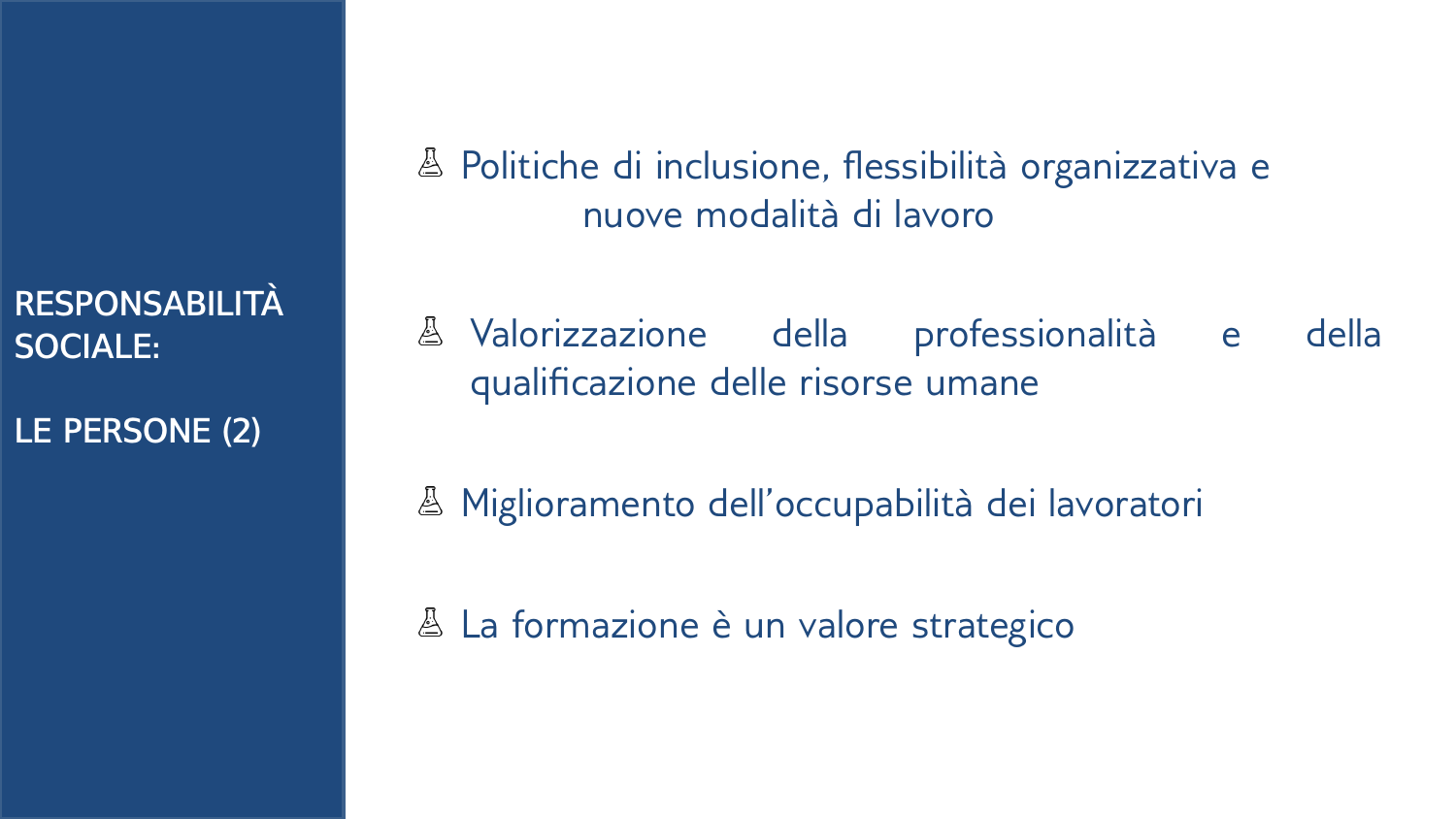

Politiche di inclusione, flessibilità organizzativa e                    nuove modalità di lavoro
RESPONSABILITÀ SOCIALE:

LE PERSONE (2)
Valorizzazione della professionalità e della qualificazione delle risorse umane

Miglioramento dell’occupabilità dei lavoratori

La formazione è un valore strategico